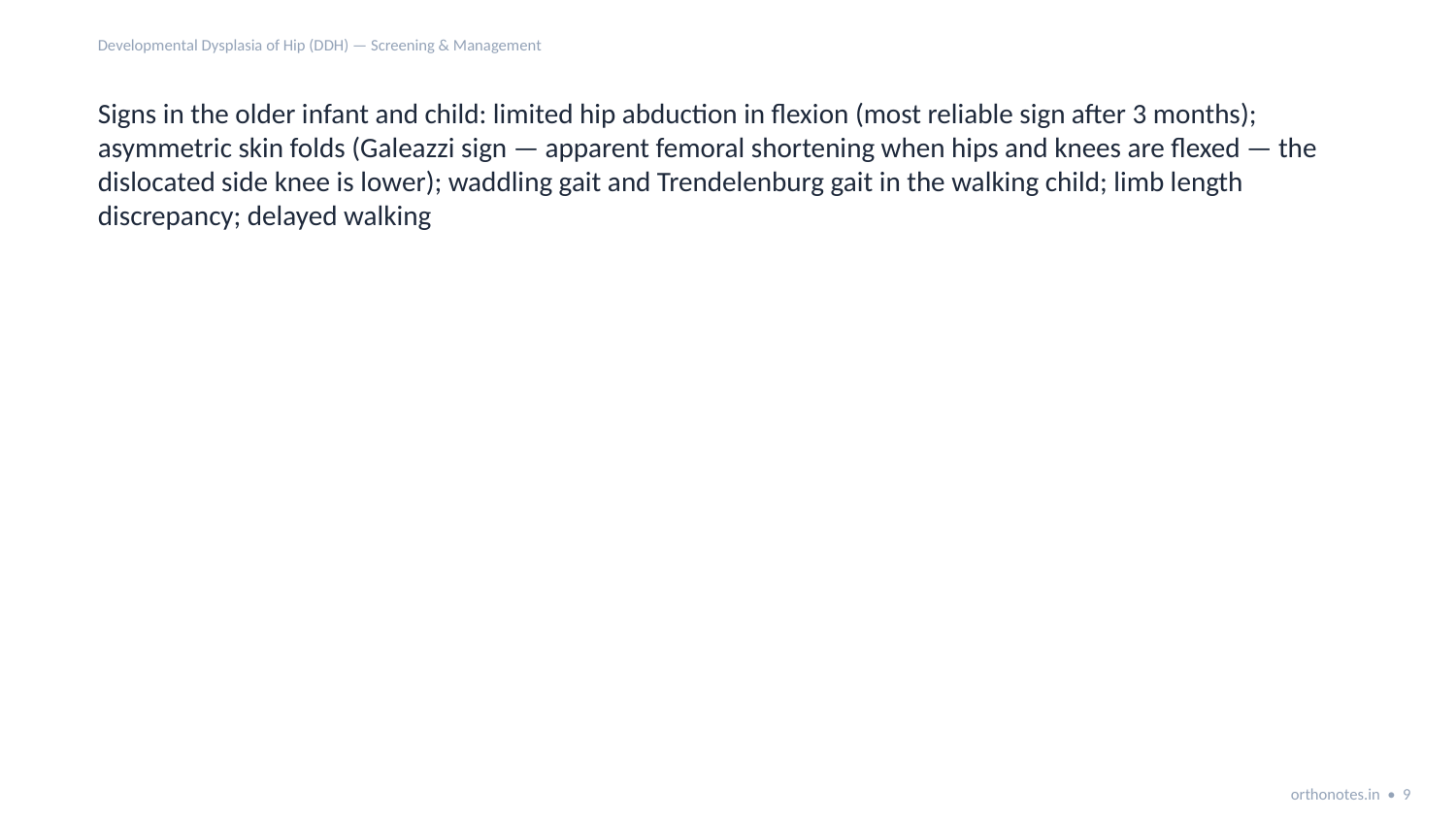

Developmental Dysplasia of Hip (DDH) — Screening & Management
Signs in the older infant and child: limited hip abduction in flexion (most reliable sign after 3 months); asymmetric skin folds (Galeazzi sign — apparent femoral shortening when hips and knees are flexed — the dislocated side knee is lower); waddling gait and Trendelenburg gait in the walking child; limb length discrepancy; delayed walking
orthonotes.in  •  9